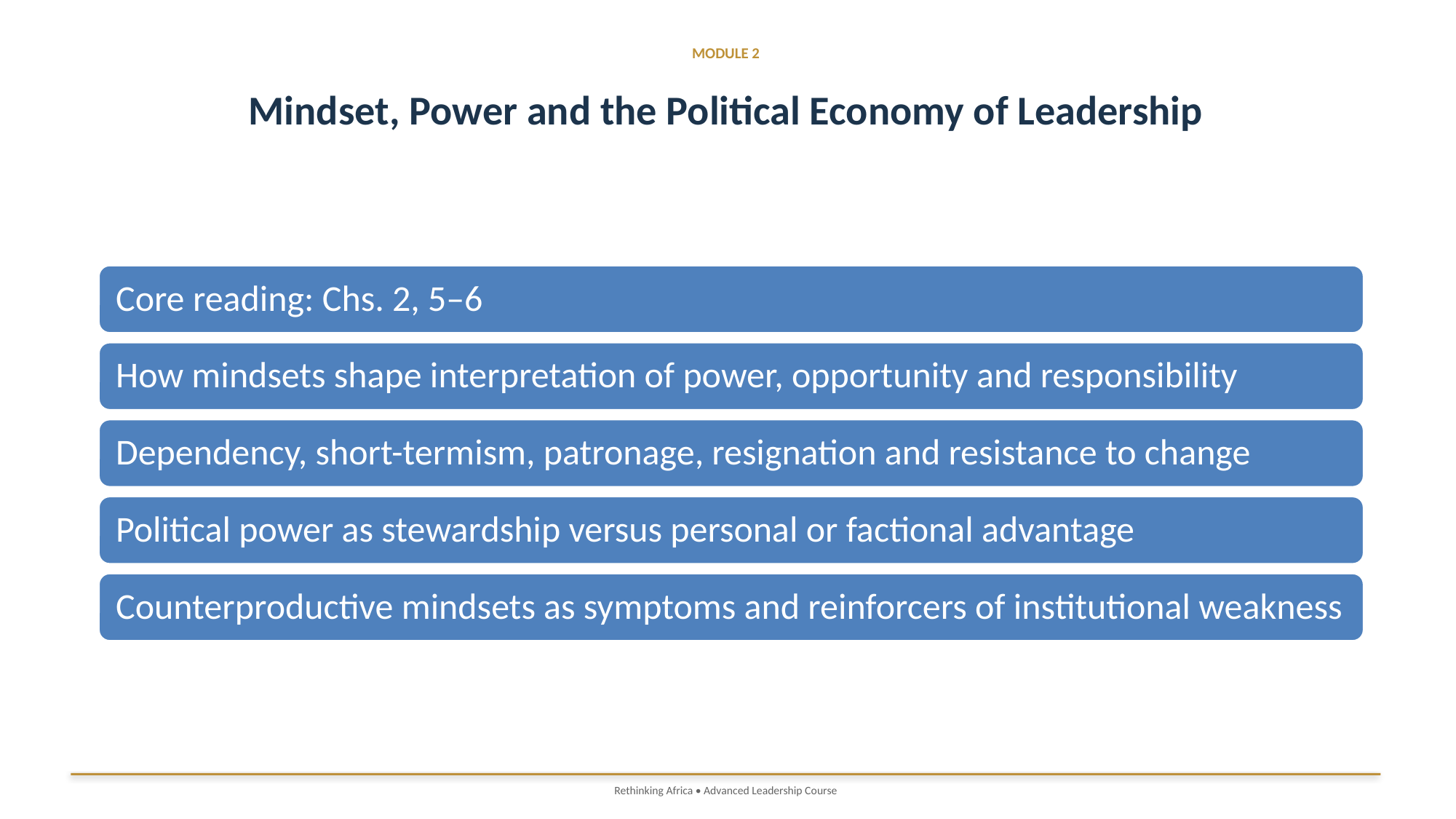

MODULE 2
Mindset, Power and the Political Economy of Leadership
Core reading: Chs. 2, 5–6
How mindsets shape interpretation of power, opportunity and responsibility
Dependency, short-termism, patronage, resignation and resistance to change
Political power as stewardship versus personal or factional advantage
Counterproductive mindsets as symptoms and reinforcers of institutional weakness

Rethinking Africa • Advanced Leadership Course